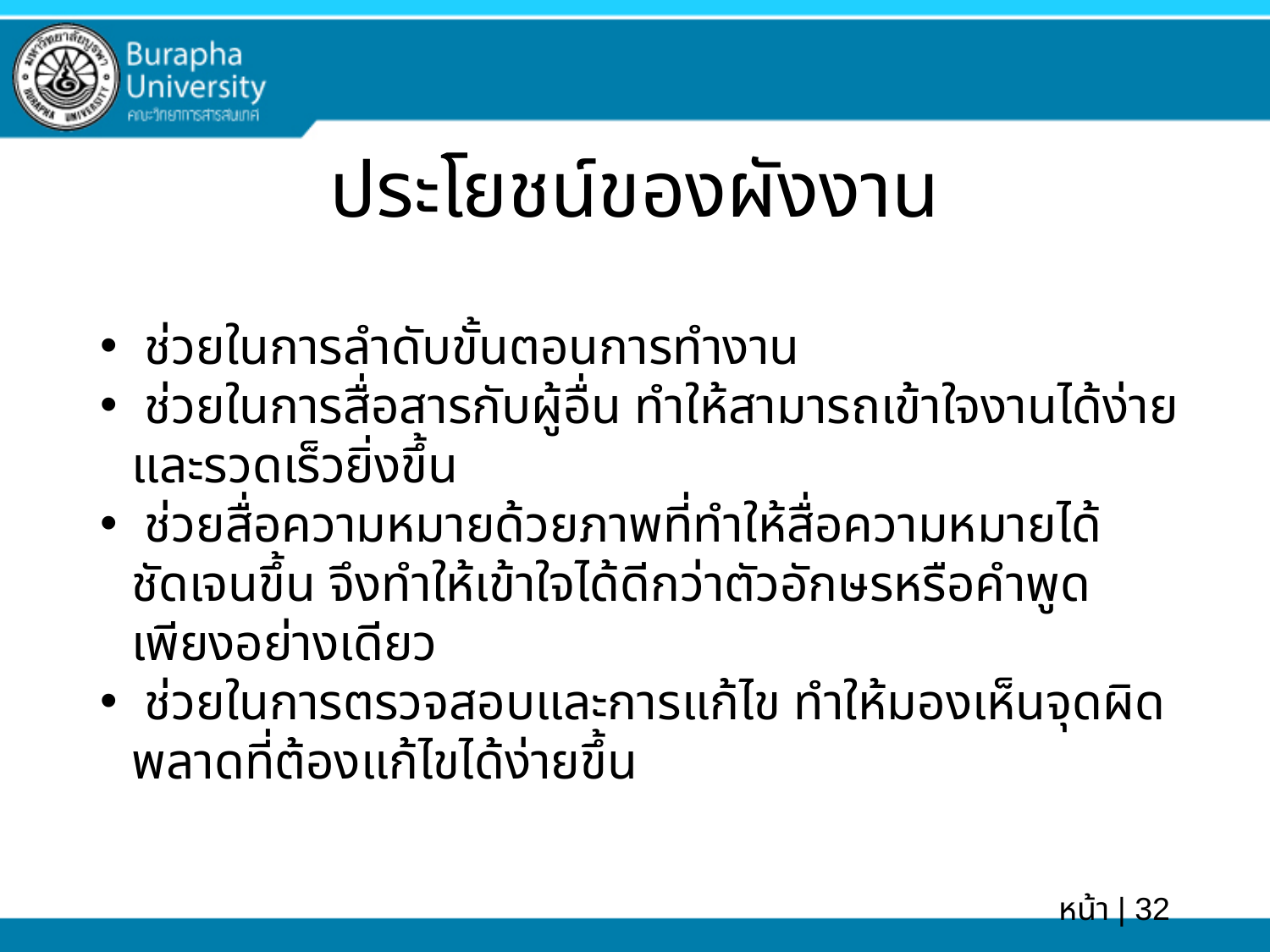

# ประโยชน์ของผังงาน
 ช่วยในการลำดับขั้นตอนการทำงาน
 ช่วยในการสื่อสารกับผู้อื่น ทำให้สามารถเข้าใจงานได้ง่าย และรวดเร็วยิ่งขึ้น
 ช่วยสื่อความหมายด้วยภาพที่ทำให้สื่อความหมายได้ชัดเจนขึ้น จึงทำให้เข้าใจได้ดีกว่าตัวอักษรหรือคำพูดเพียงอย่างเดียว
 ช่วยในการตรวจสอบและการแก้ไข ทำให้มองเห็นจุดผิดพลาดที่ต้องแก้ไขได้ง่ายขึ้น

หน้า | 32